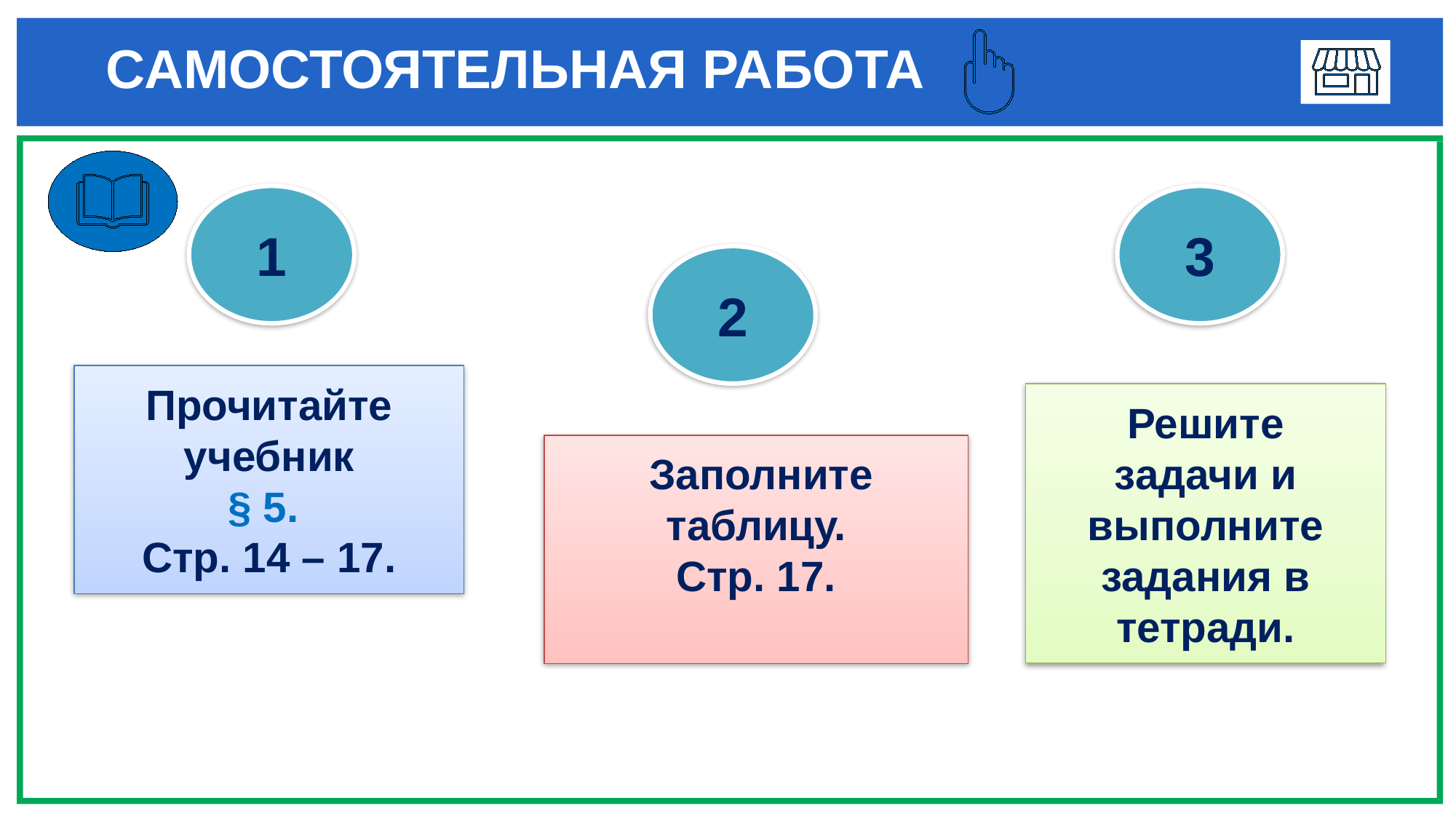

# САМОСТОЯТЕЛЬНАЯ РАБОТА

1
3
2
Прочитайте учебник
§ 5.
Стр. 14 – 17.
Решите задачи и выполните задания в тетради.
 Заполните таблицу.
Стр. 17.